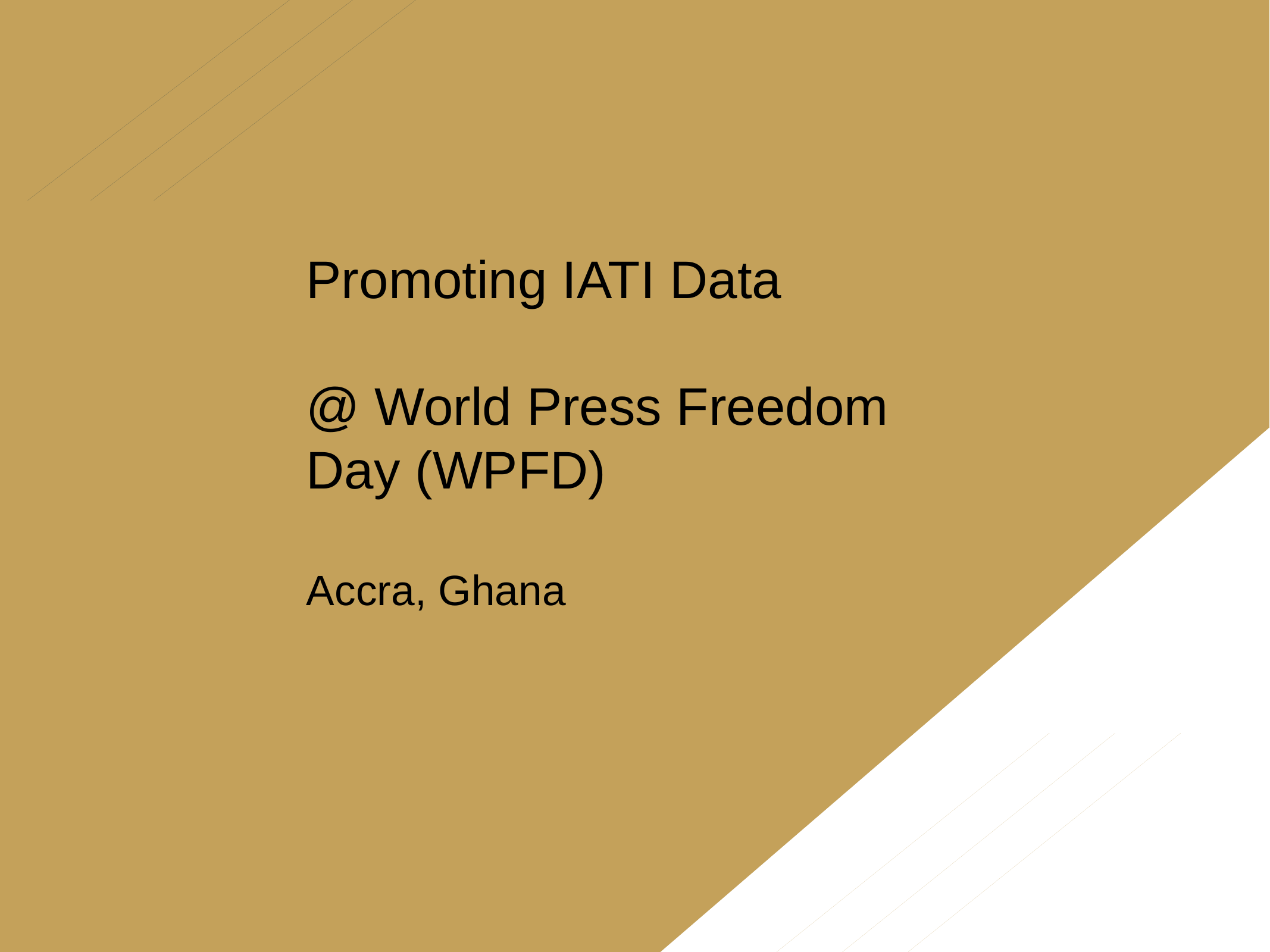

# Promoting IATI Data

@ World Press Freedom Day (WPFD)

Accra, Ghana